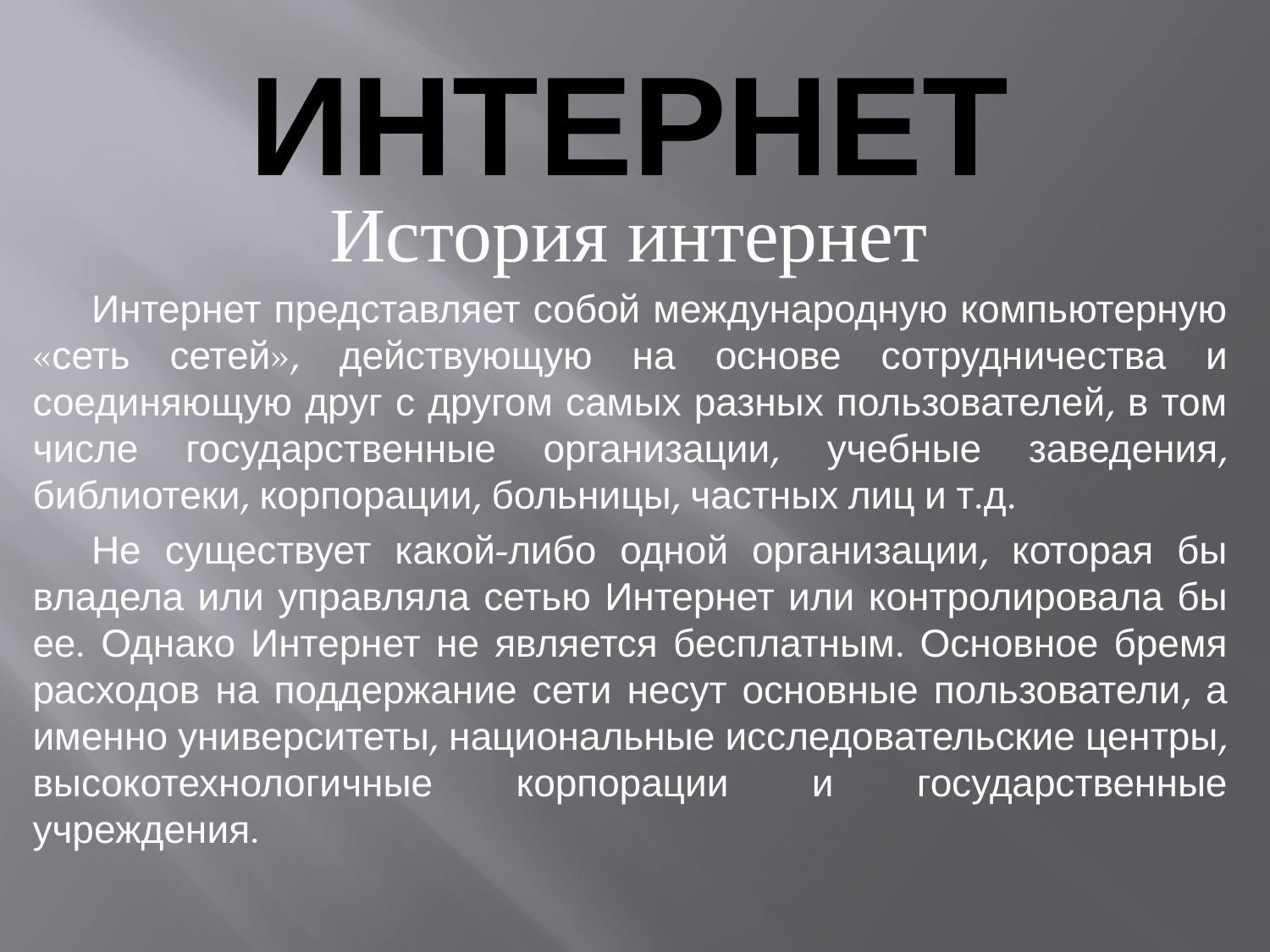

# Интернет
История интернет
Интернет представляет собой международную компьютерную «сеть сетей», действующую на основе сотрудничества и соединяющую друг с другом самых разных пользователей, в том числе государственные организации, учебные заведения, библиотеки, корпорации, больницы, частных лиц и т.д.
Не существует какой-либо одной организации, которая бы владела или управляла сетью Интернет или контролировала бы ее. Однако Интернет не является бесплатным. Основное бремя расходов на поддержание сети несут основные пользователи, а именно университеты, национальные исследовательские центры, высокотехнологичные корпорации и государственные учреждения.